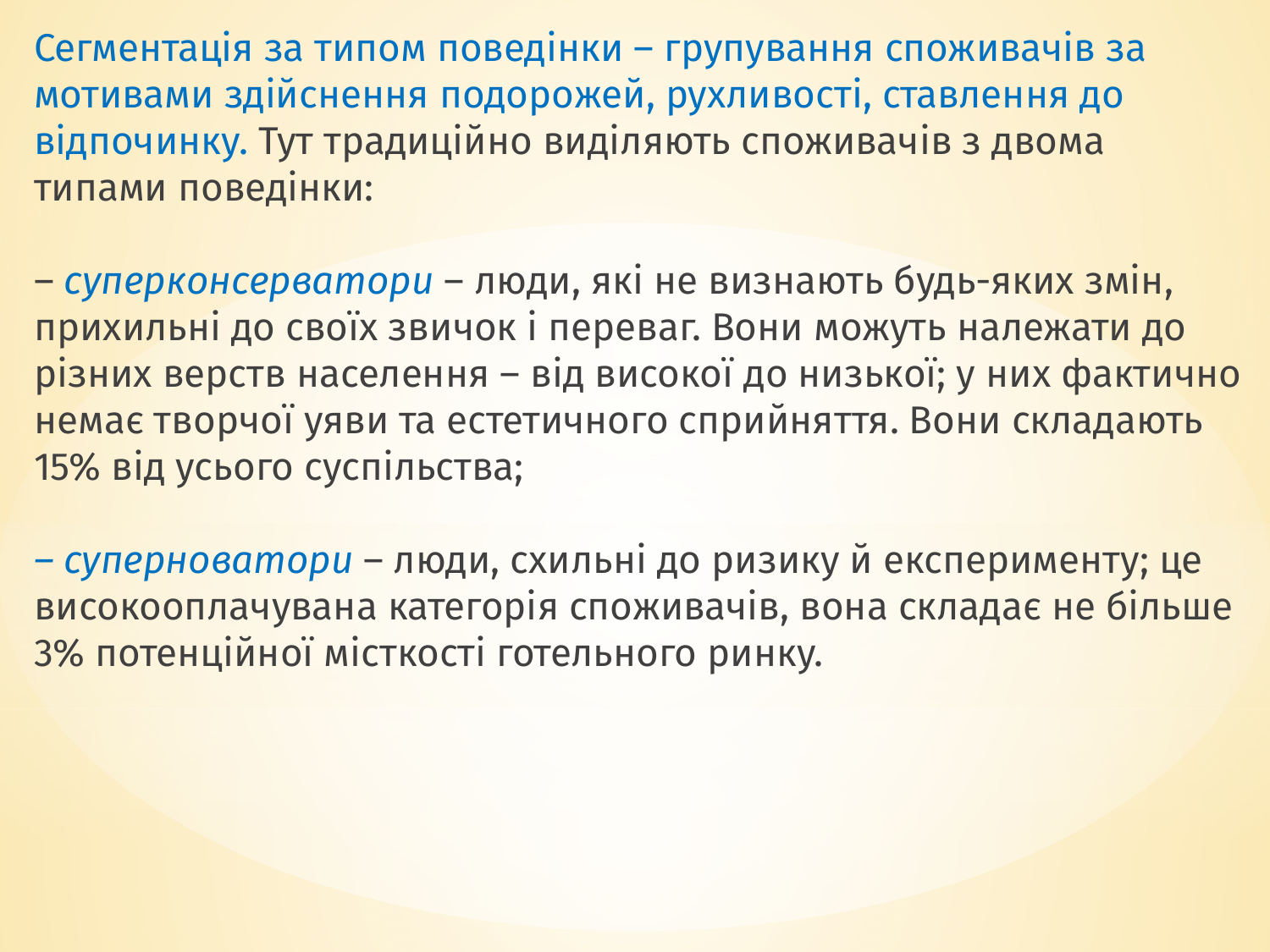

Сегментація за типом поведінки – групування споживачів за мотивами здійснення подорожей, рухливості, ставлення до відпочинку. Тут традиційно виділяють споживачів з двома типами поведінки:
– суперконсерватори – люди, які не визнають будь-яких змін, прихильні до своїх звичок і переваг. Вони можуть належати до різних верств населення – від високої до низької; у них фактично немає творчої уяви та естетичного сприйняття. Вони складають 15% від усього суспільства;
– суперноватори – люди, схильні до ризику й експерименту; це високооплачувана категорія споживачів, вона складає не більше 3% потенційної місткості готельного ринку.